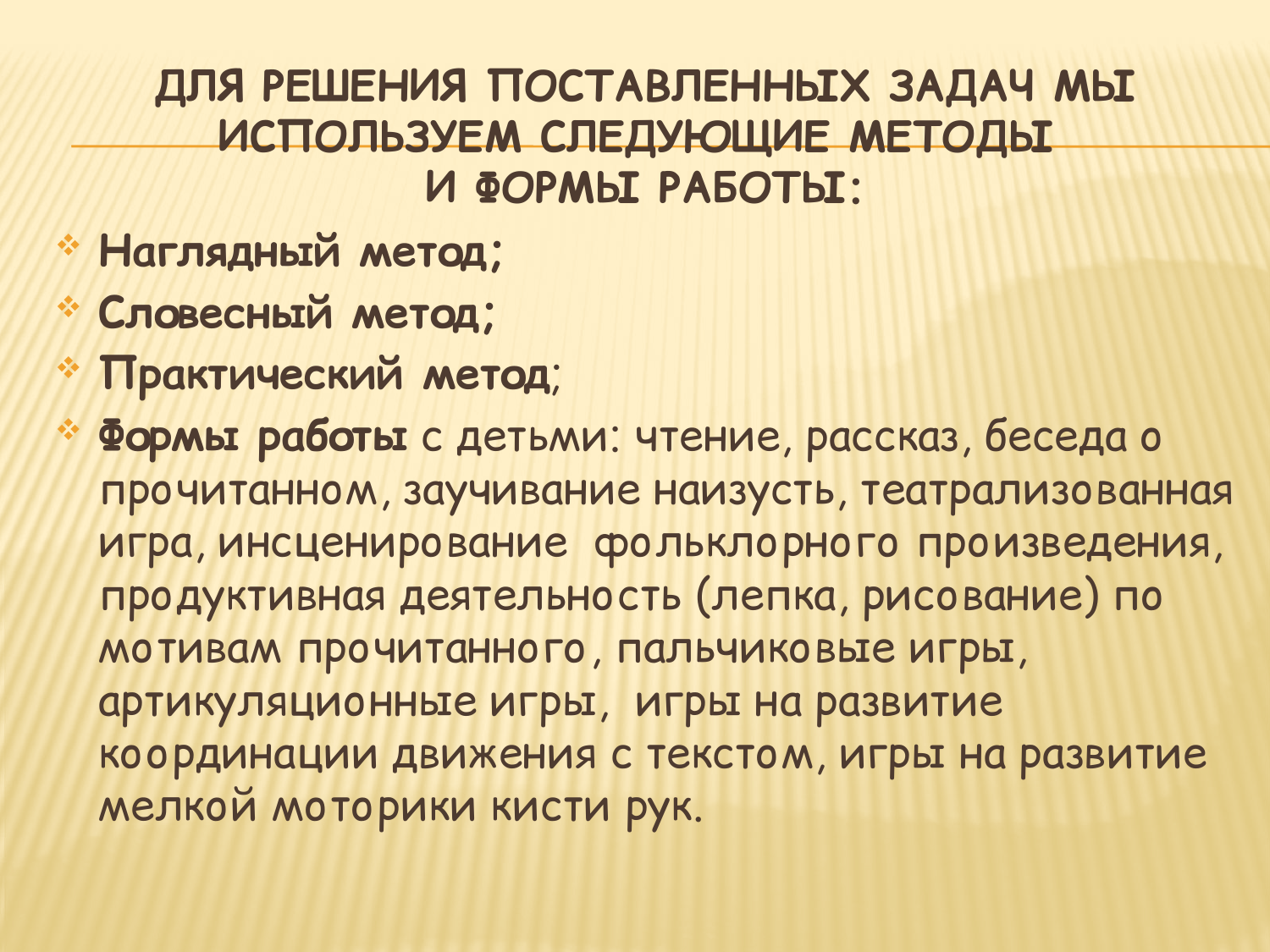

# Для решения поставленных задач мы используем следующие методы и формы работы:
Наглядный метод;
Словесный метод;
Практический метод;
Формы работы с детьми: чтение, рассказ, беседа о прочитанном, заучивание наизусть, театрализованная игра, инсценирование  фольклорного произведения, продуктивная деятельность (лепка, рисование) по мотивам прочитанного, пальчиковые игры, артикуляционные игры,  игры на развитие координации движения с текстом, игры на развитие мелкой моторики кисти рук.